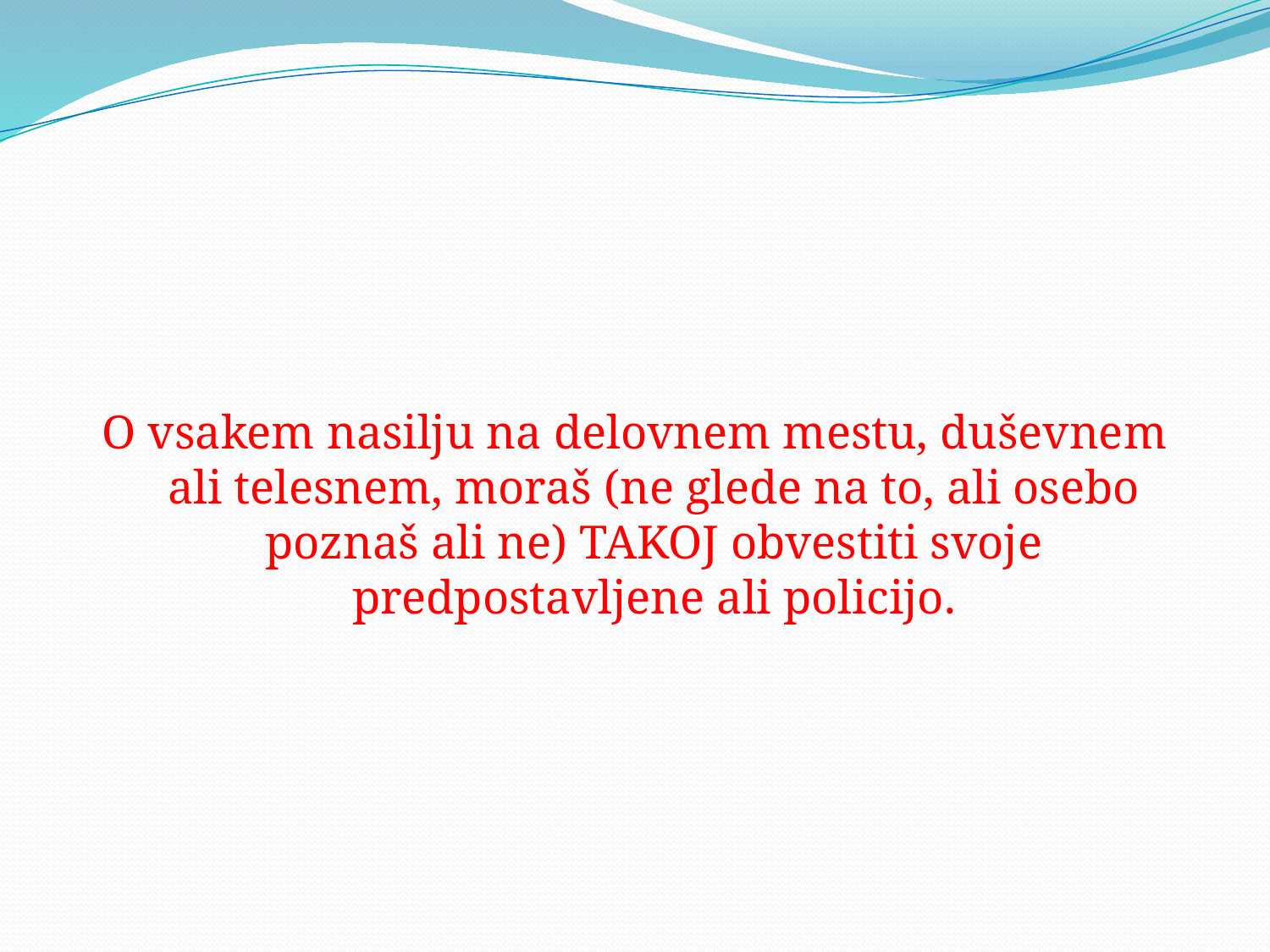

#

O vsakem nasilju na delovnem mestu, duševnem ali telesnem, moraš (ne glede na to, ali osebo poznaš ali ne) TAKOJ obvestiti svoje predpostavljene ali policijo.